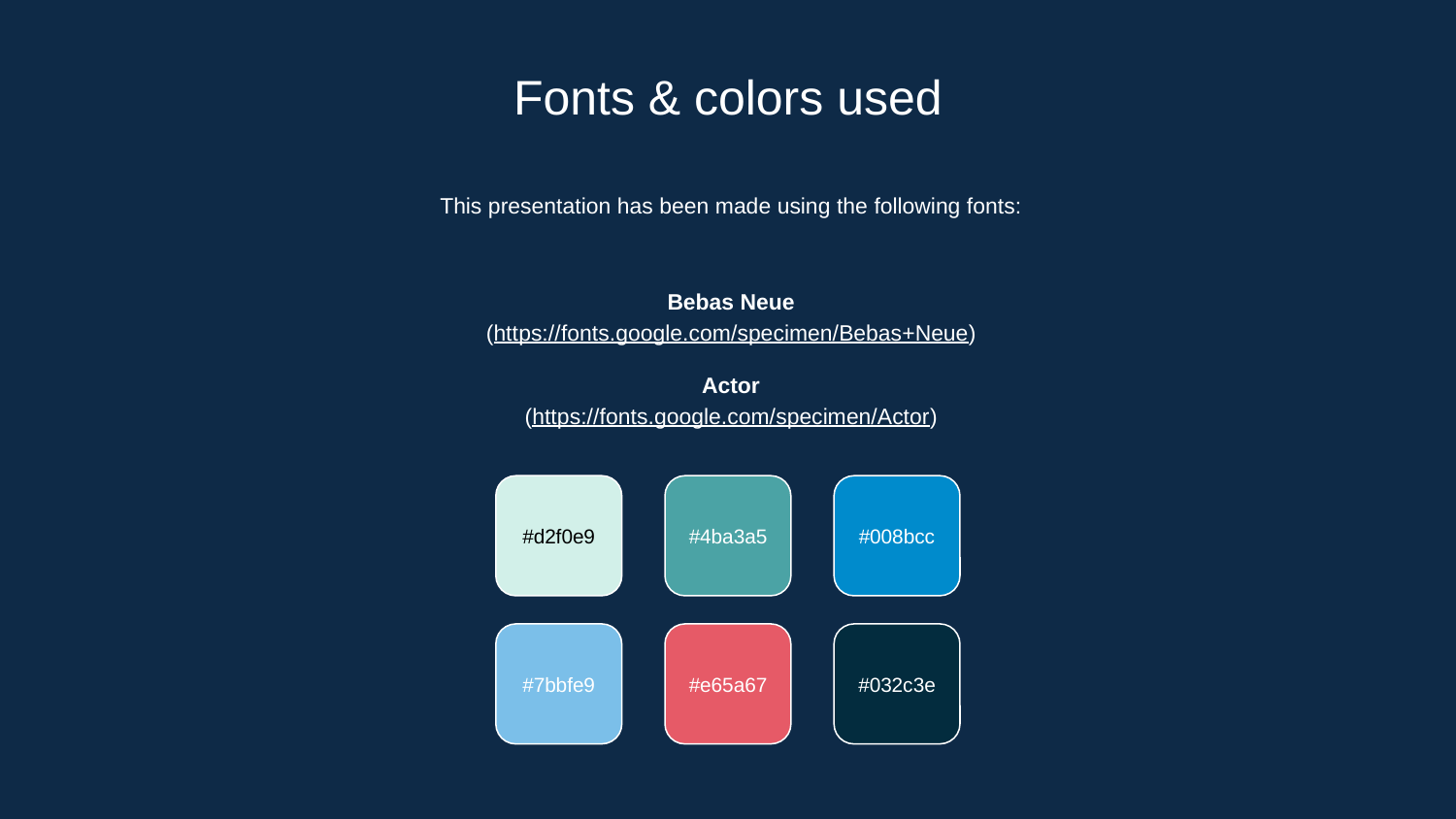

Fonts & colors used
This presentation has been made using the following fonts:

Bebas Neue
(https://fonts.google.com/specimen/Bebas+Neue)

Actor
(https://fonts.google.com/specimen/Actor)

#d2f0e9
#4ba3a5
#008bcc

#7bbfe9
#e65a67
#032c3e